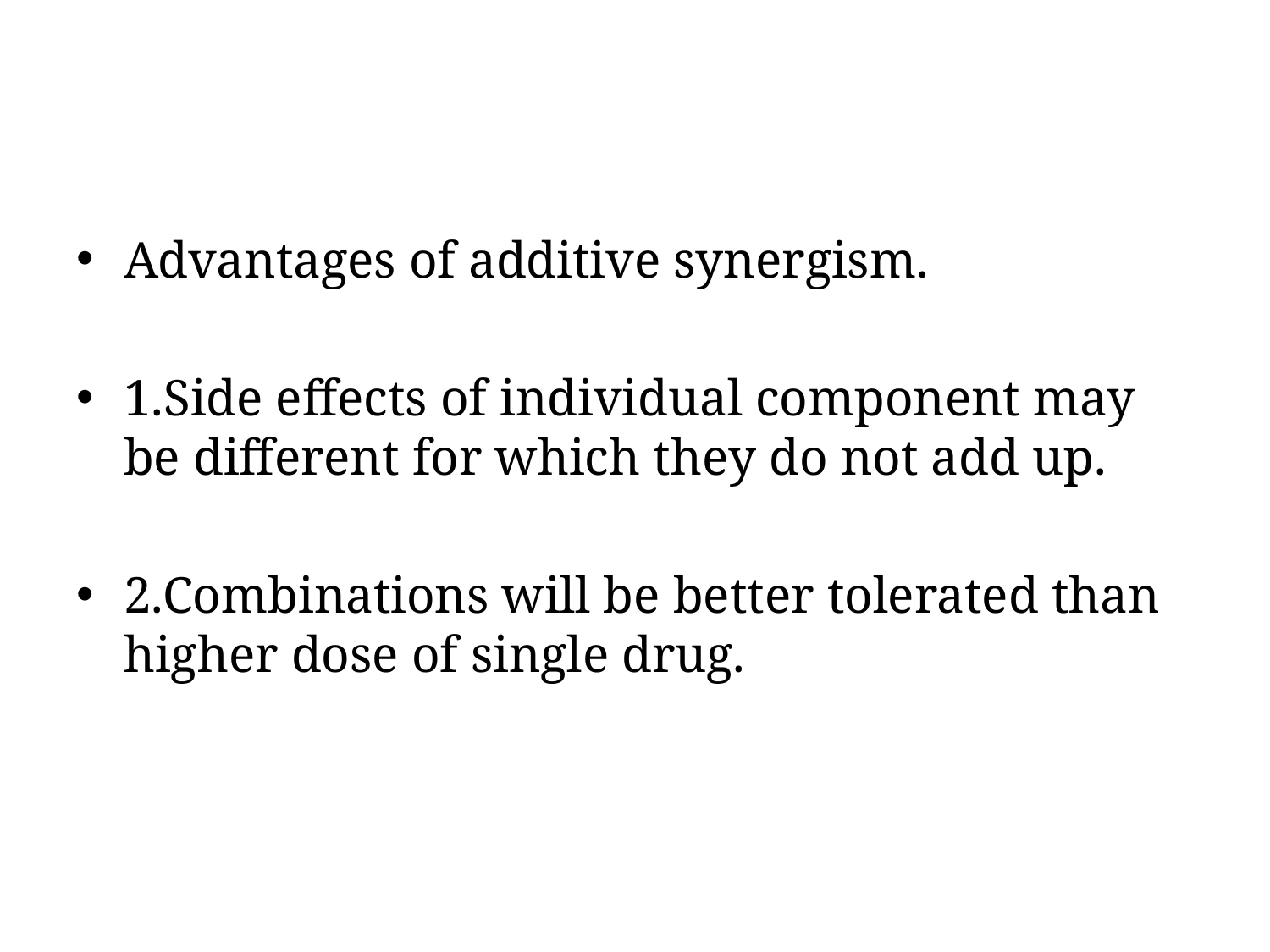

#
Advantages of additive synergism.

1.Side effects of individual component may be different for which they do not add up.

2.Combinations will be better tolerated than higher dose of single drug.